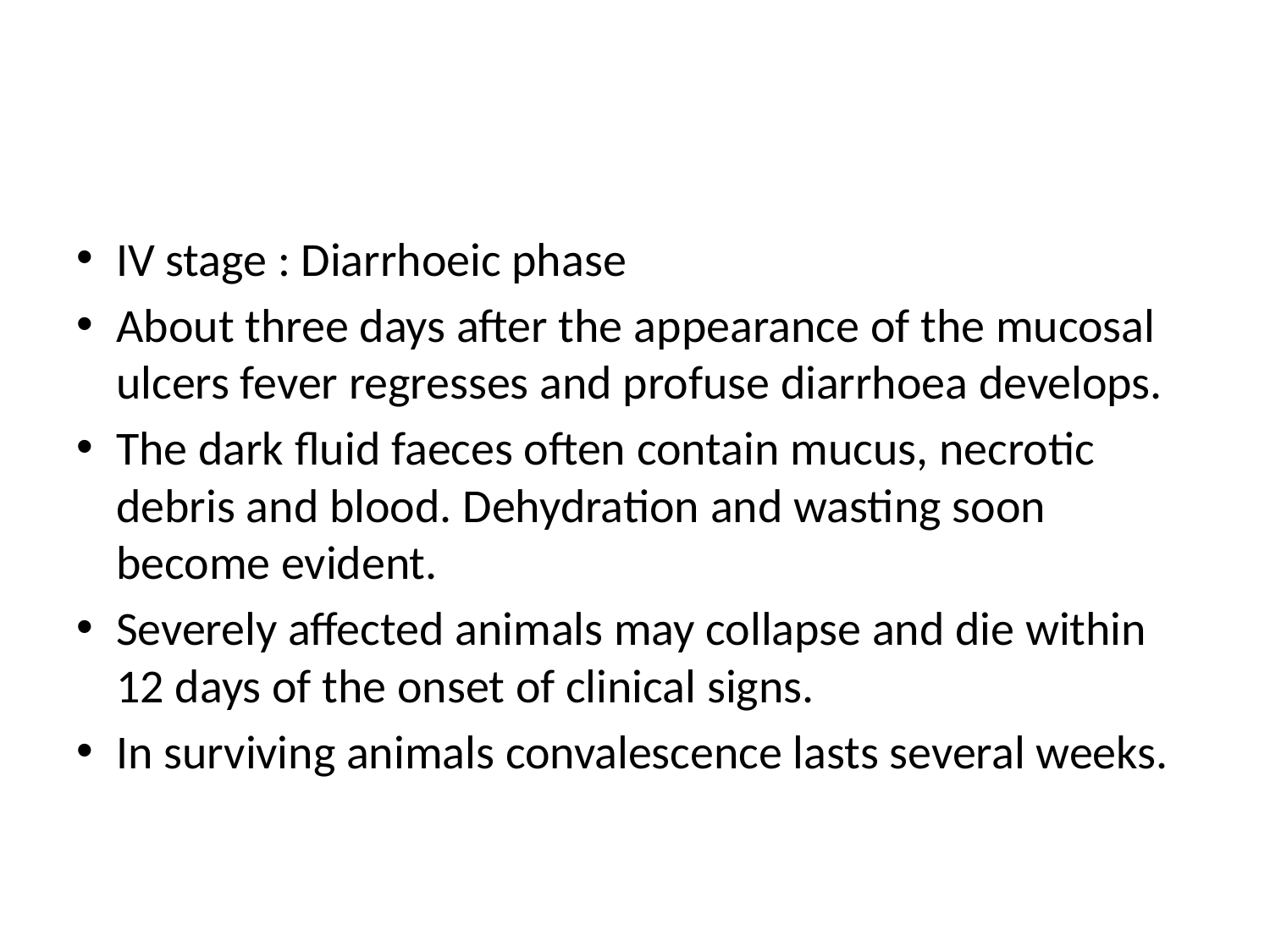

#
IV stage : Diarrhoeic phase
About three days after the appearance of the mucosal ulcers fever regresses and profuse diarrhoea develops.
The dark fluid faeces often contain mucus, necrotic debris and blood. Dehydration and wasting soon become evident.
Severely affected animals may collapse and die within 12 days of the onset of clinical signs.
In surviving animals convalescence lasts several weeks.